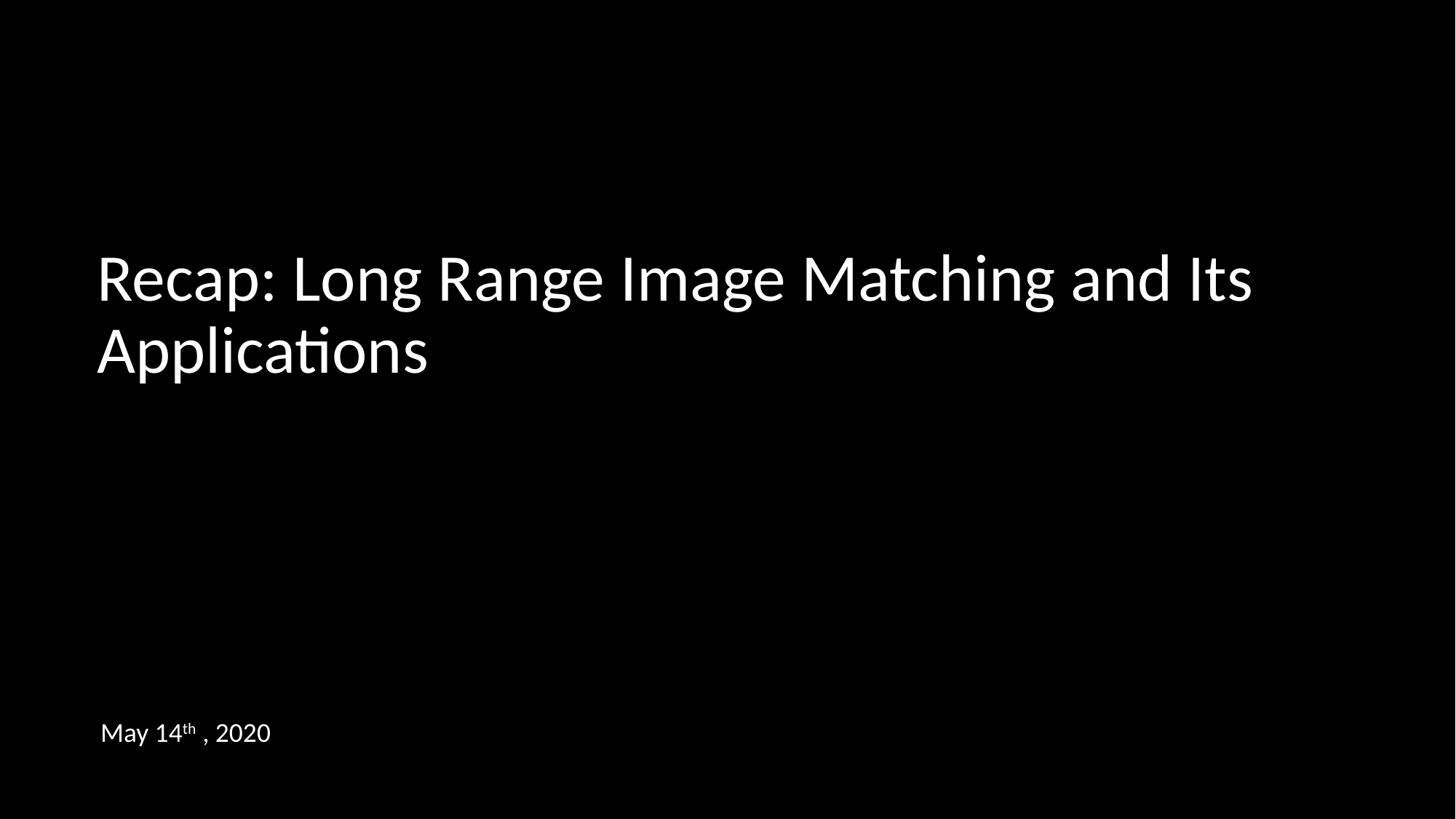

Recap: Long Range Image Matching and Its Applications

May 14th , 2020
2